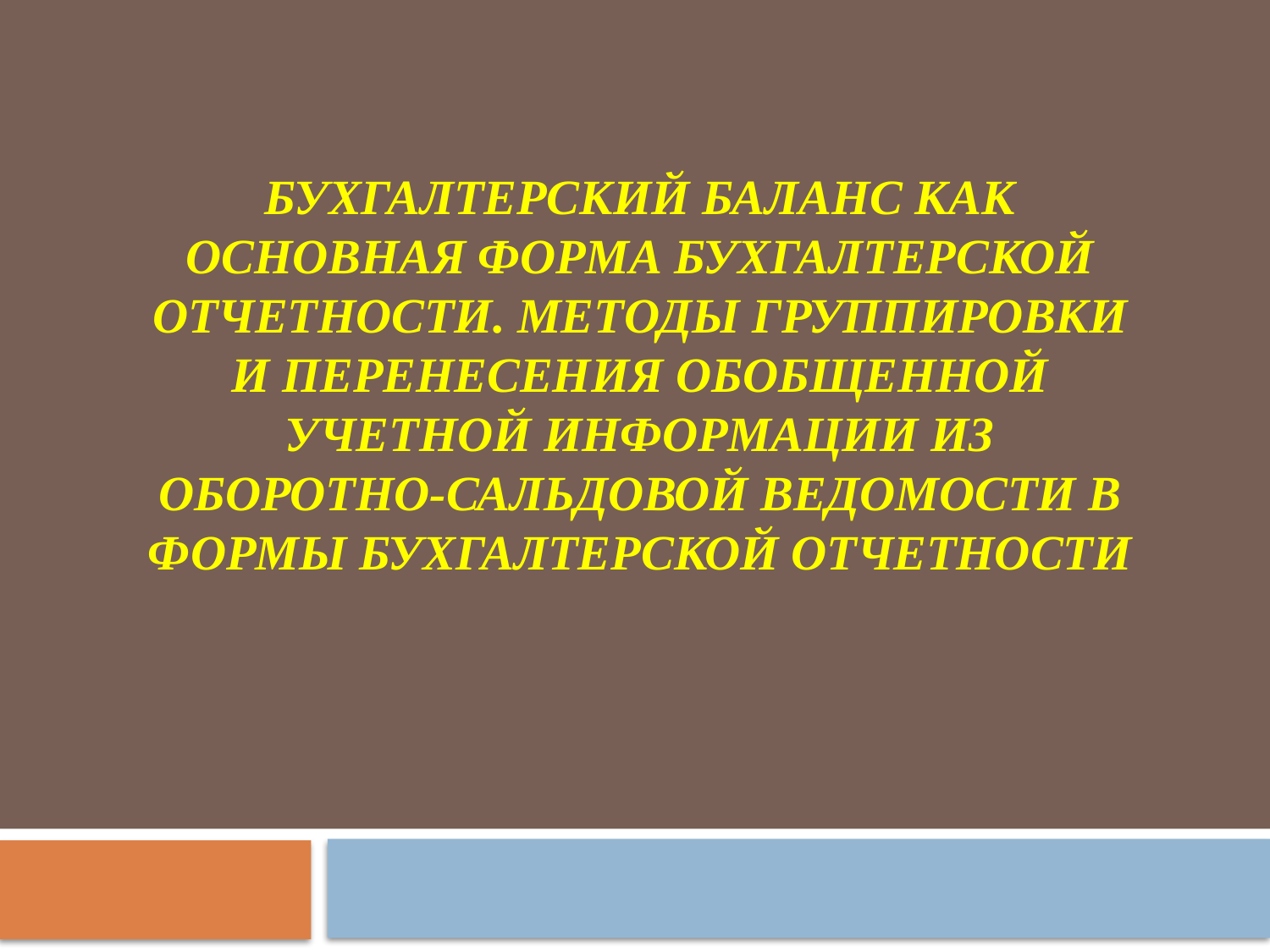

# Бухгалтерский баланс как основная форма бухгалтерской отчетности. Методы группировки и перенесения обобщенной учетной информации из оборотно-сальдовой ведомости в формы бухгалтерской отчетности